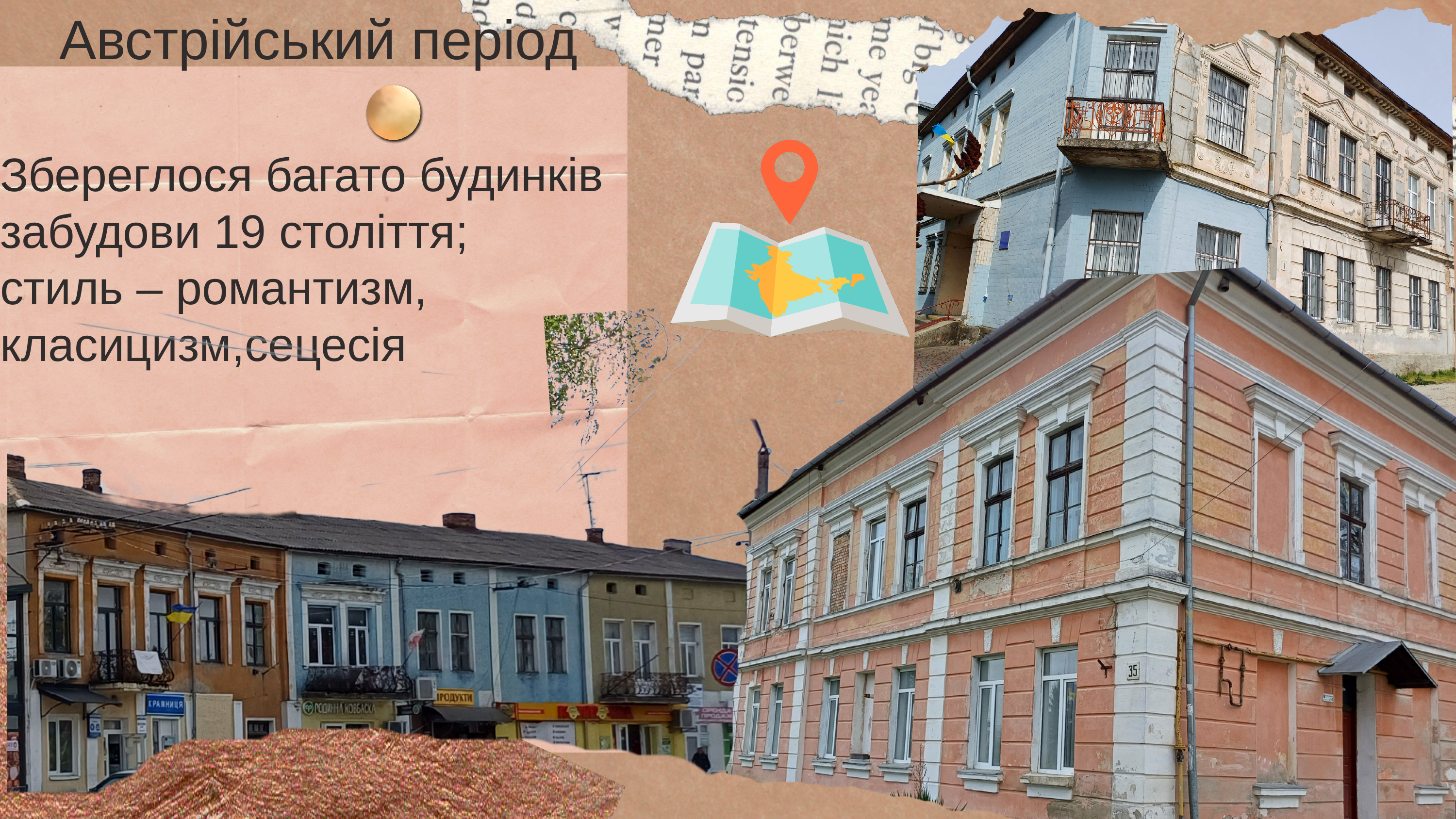

Австрійський період

Збереглося багато будинків забудови 19 століття;
стиль – романтизм, класицизм,сецесія